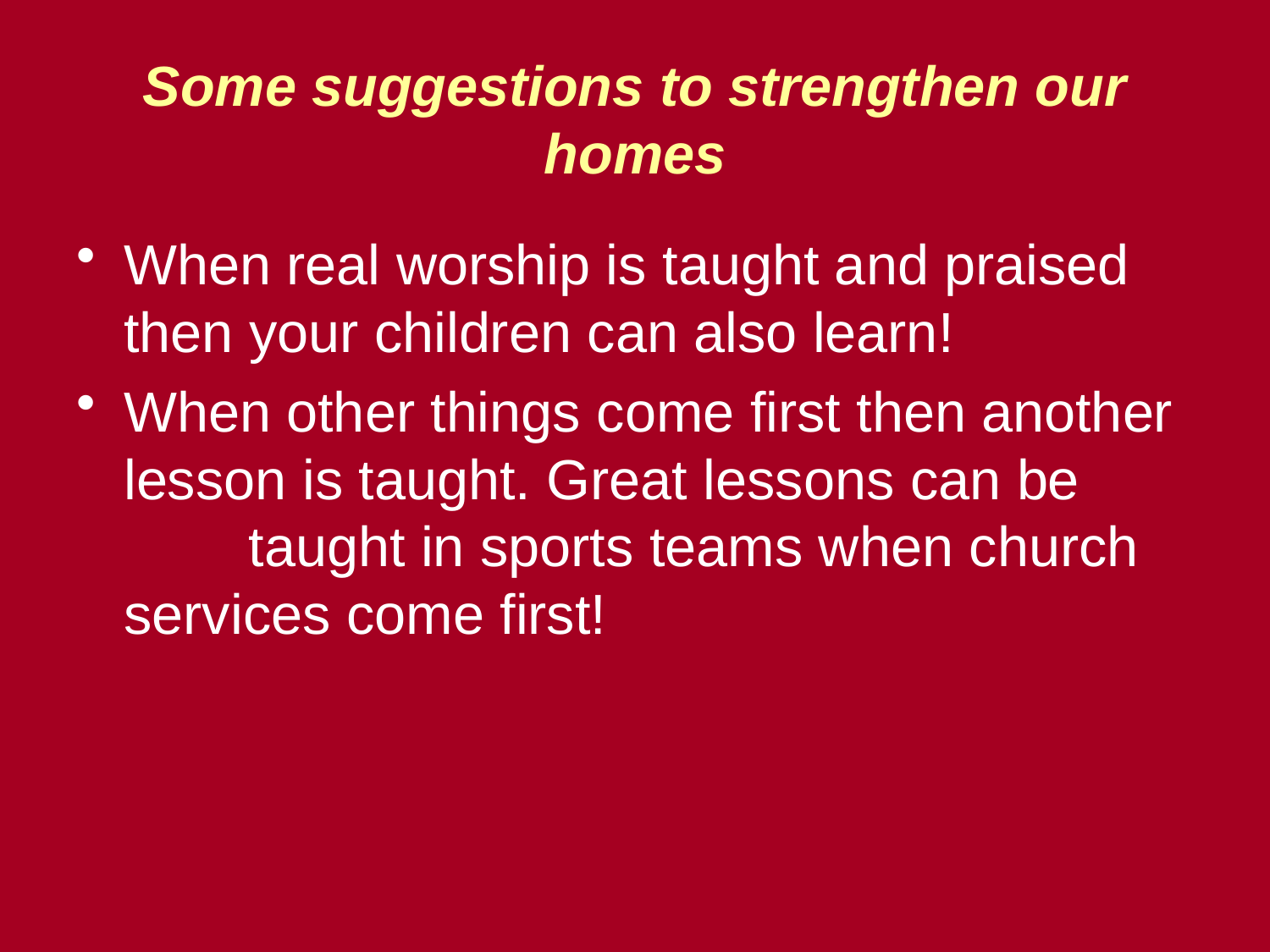

# Some suggestions to strengthen our homes
When real worship is taught and praised then your children can also learn!
When other things come first then another lesson is taught. Great lessons can be                taught in sports teams when church services come first!